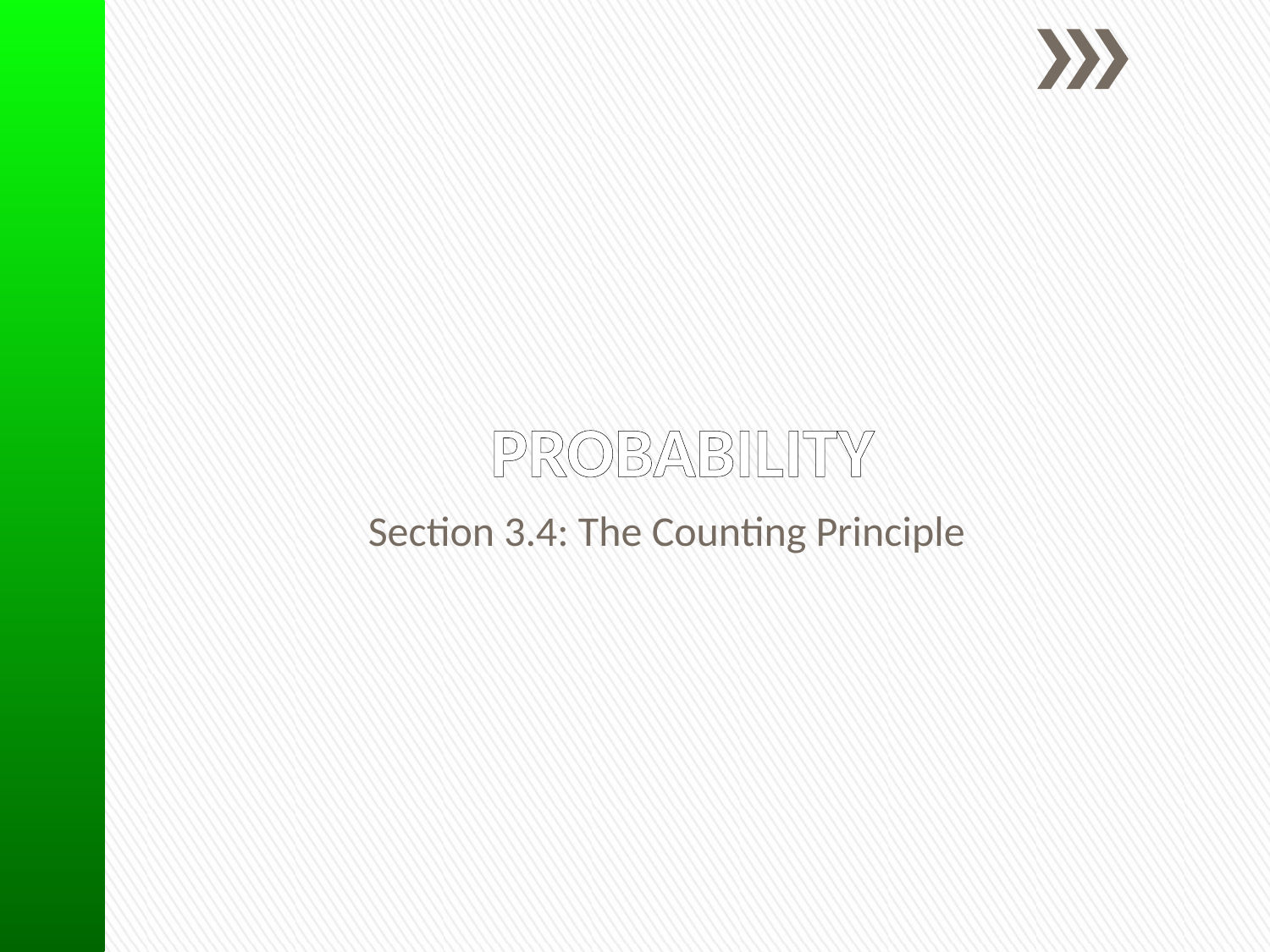

# PROBABILITY
Section 3.4: The Counting Principle